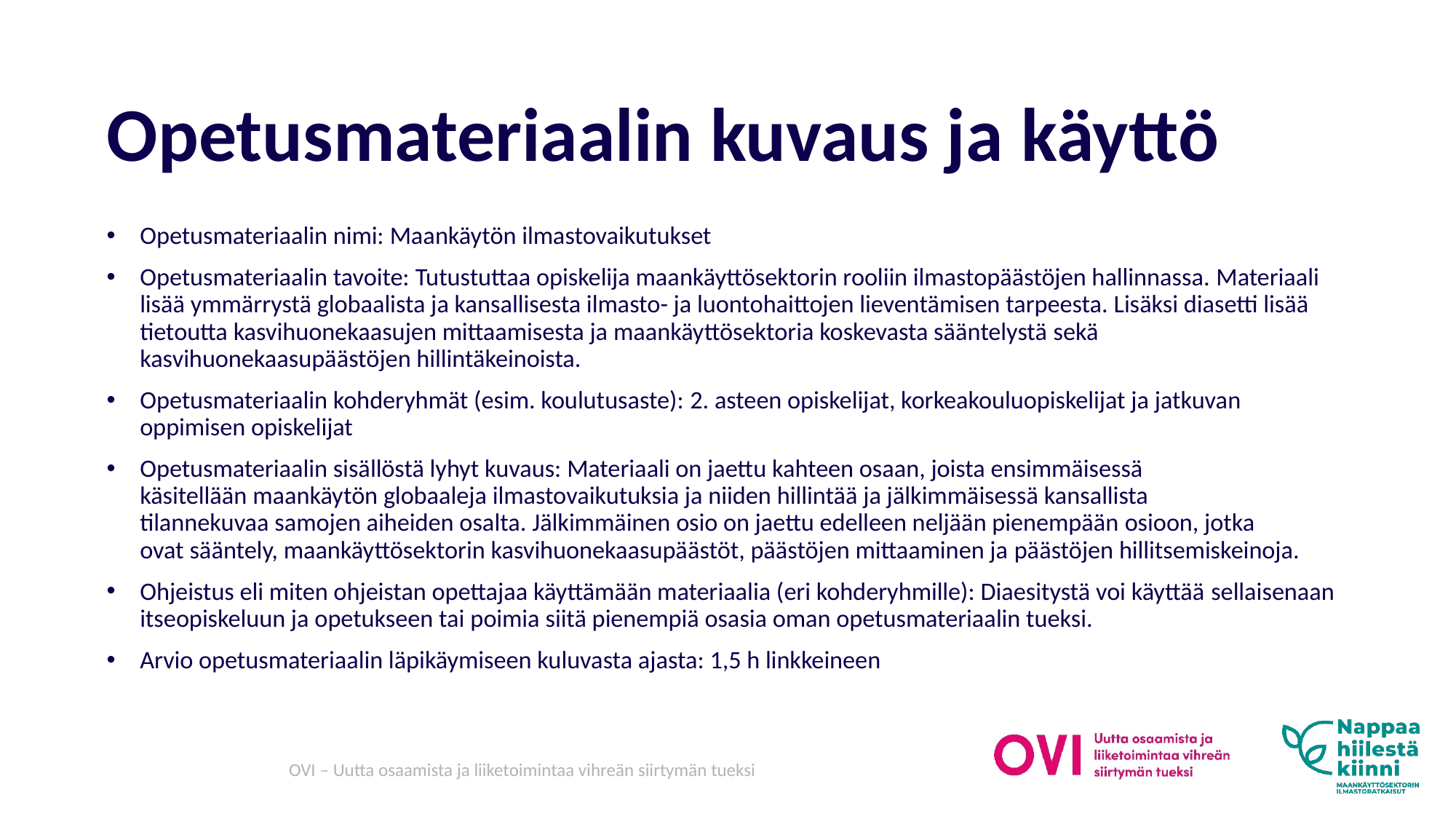

# Opetusmateriaalin kuvaus ja käyttö
Opetusmateriaalin nimi: Maankäytön ilmastovaikutukset
Opetusmateriaalin tavoite: Tutustuttaa opiskelija maankäyttösektorin rooliin ilmastopäästöjen hallinnassa. Materiaali lisää ymmärrystä globaalista ja kansallisesta ilmasto- ja luontohaittojen lieventämisen tarpeesta. Lisäksi diasetti lisää tietoutta kasvihuonekaasujen mittaamisesta ja maankäyttösektoria koskevasta sääntelystä sekä kasvihuonekaasupäästöjen hillintäkeinoista.
Opetusmateriaalin kohderyhmät (esim. koulutusaste): 2. asteen opiskelijat, korkeakouluopiskelijat ja jatkuvan oppimisen opiskelijat
Opetusmateriaalin sisällöstä lyhyt kuvaus: Materiaali on jaettu kahteen osaan, joista ensimmäisessä käsitellään maankäytön globaaleja ilmastovaikutuksia ja niiden hillintää ja jälkimmäisessä kansallista tilannekuvaa samojen aiheiden osalta. Jälkimmäinen osio on jaettu edelleen neljään pienempään osioon, jotka ovat sääntely, maankäyttösektorin kasvihuonekaasupäästöt, päästöjen mittaaminen ja päästöjen hillitsemiskeinoja.
Ohjeistus eli miten ohjeistan opettajaa käyttämään materiaalia (eri kohderyhmille): Diaesitystä voi käyttää sellaisenaan itseopiskeluun ja opetukseen tai poimia siitä pienempiä osasia oman opetusmateriaalin tueksi.
Arvio opetusmateriaalin läpikäymiseen kuluvasta ajasta: 1,5 h linkkeineen

OVI – Uutta osaamista ja liiketoimintaa vihreän siirtymän tueksi